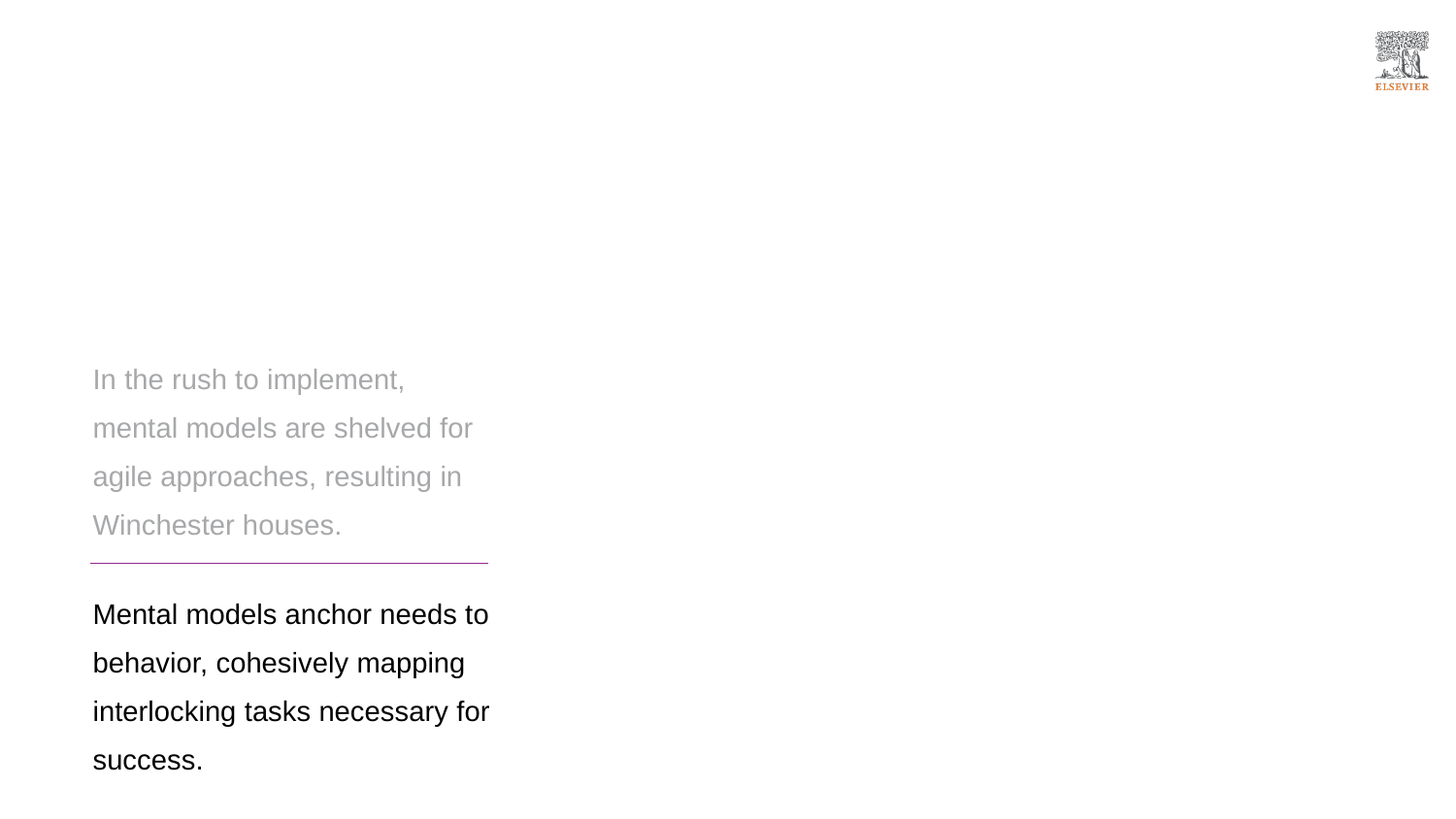

In the rush to implement,  mental models are shelved for agile approaches, resulting in Winchester houses.
Mental models anchor needs to behavior, cohesively mapping interlocking tasks necessary for success.